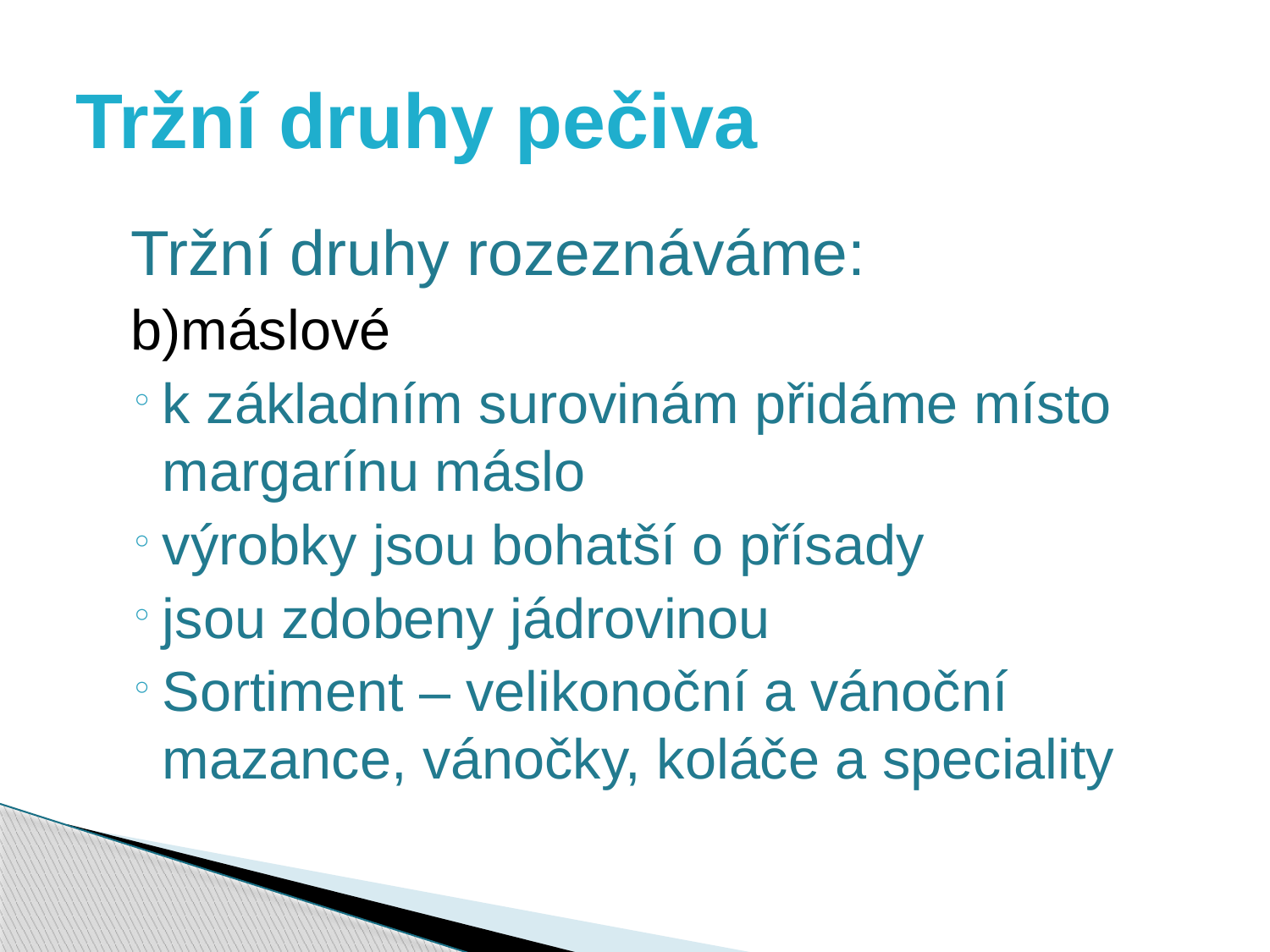

# Tržní druhy pečiva
Tržní druhy rozeznáváme:
b)máslové
k základním surovinám přidáme místo margarínu máslo
výrobky jsou bohatší o přísady
jsou zdobeny jádrovinou
Sortiment – velikonoční a vánoční mazance, vánočky, koláče a speciality